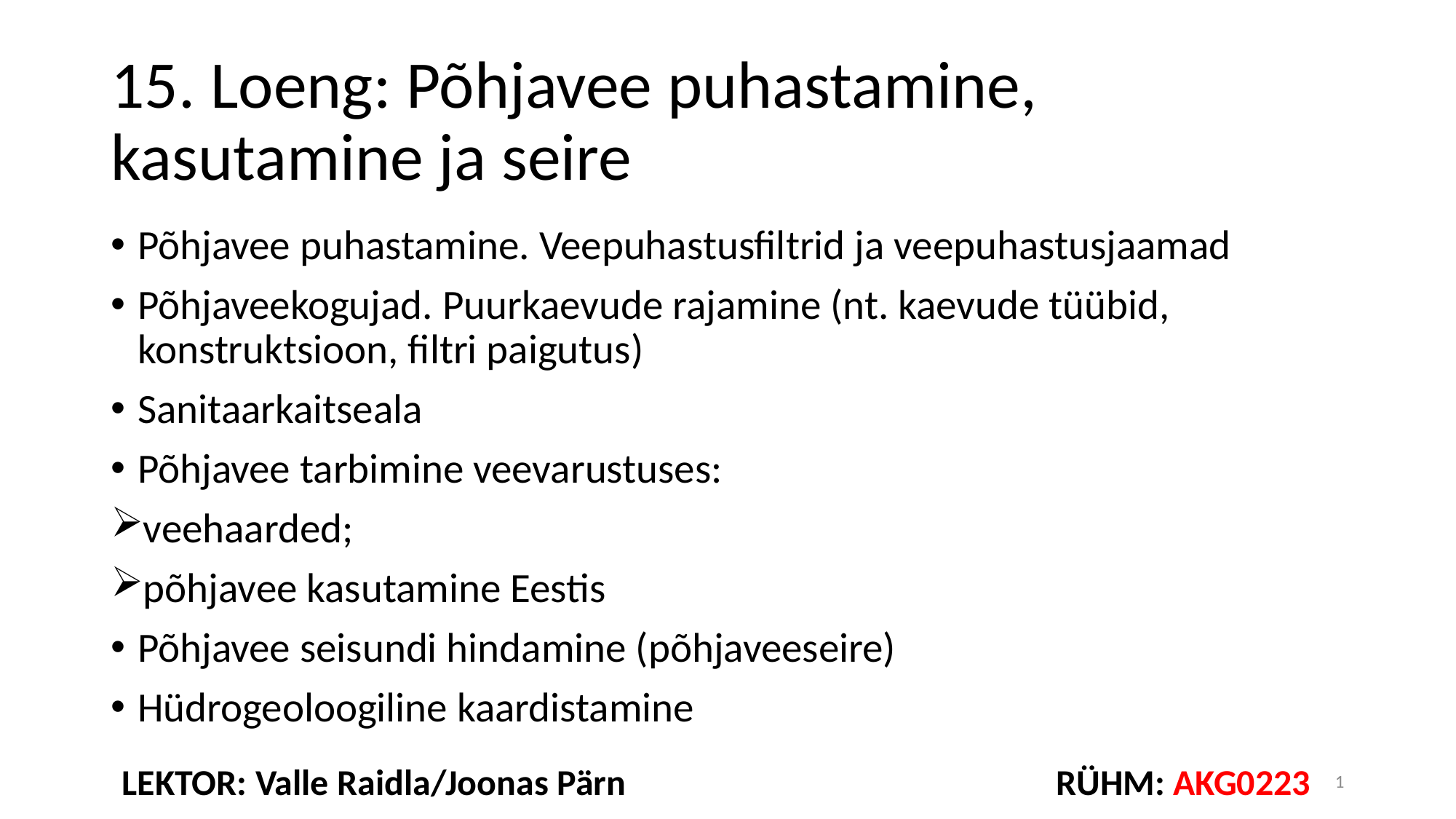

# 15. Loeng: Põhjavee puhastamine, kasutamine ja seire
Põhjavee puhastamine. Veepuhastusfiltrid ja veepuhastusjaamad
Põhjaveekogujad. Puurkaevude rajamine (nt. kaevude tüübid, konstruktsioon, filtri paigutus)
Sanitaarkaitseala
Põhjavee tarbimine veevarustuses:
veehaarded;
põhjavee kasutamine Eestis
Põhjavee seisundi hindamine (põhjaveeseire)
Hüdrogeoloogiline kaardistamine

RÜHM: AKG0223
LEKTOR: Valle Raidla/Joonas Pärn
1